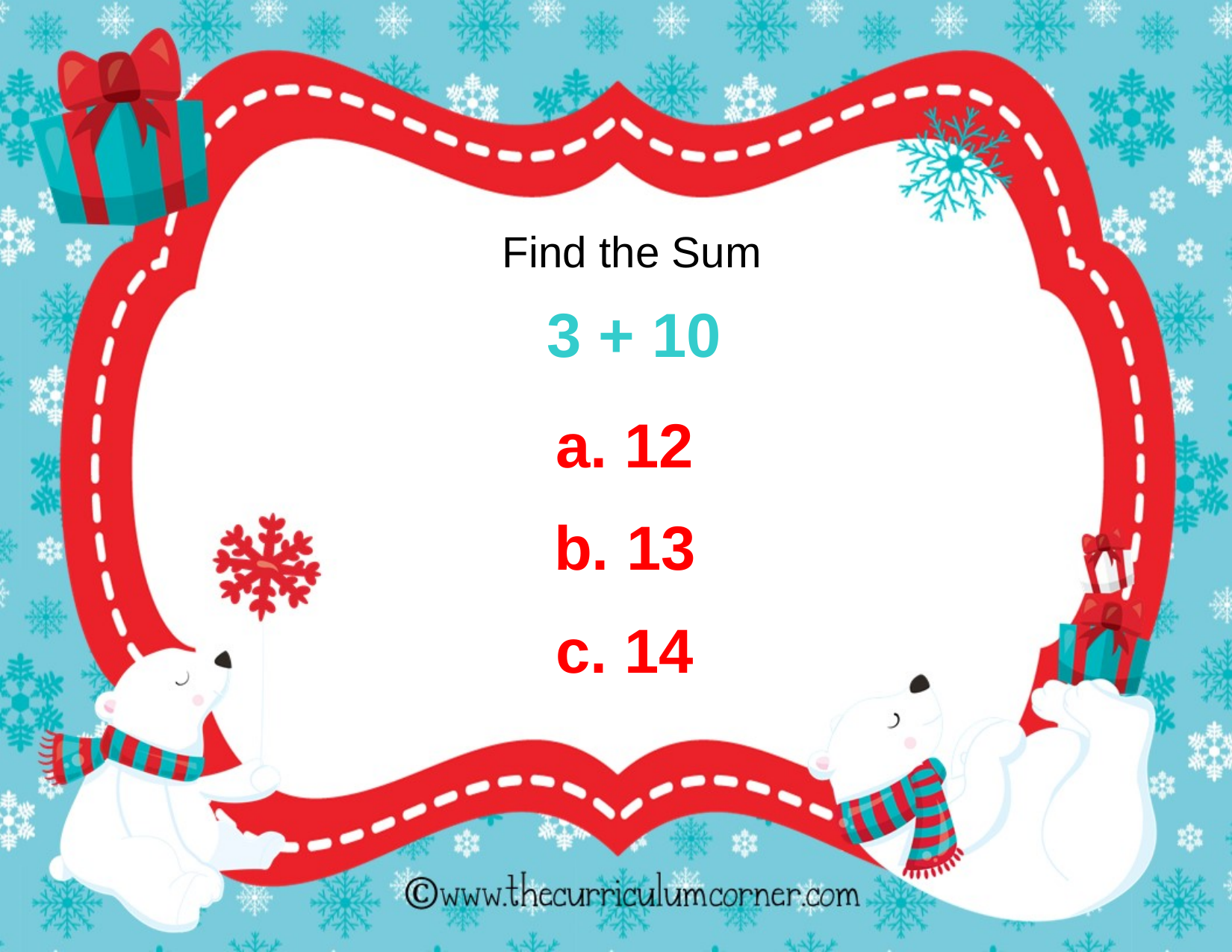

Find the Sum
3 + 10
a. 12
b. 13
c. 14